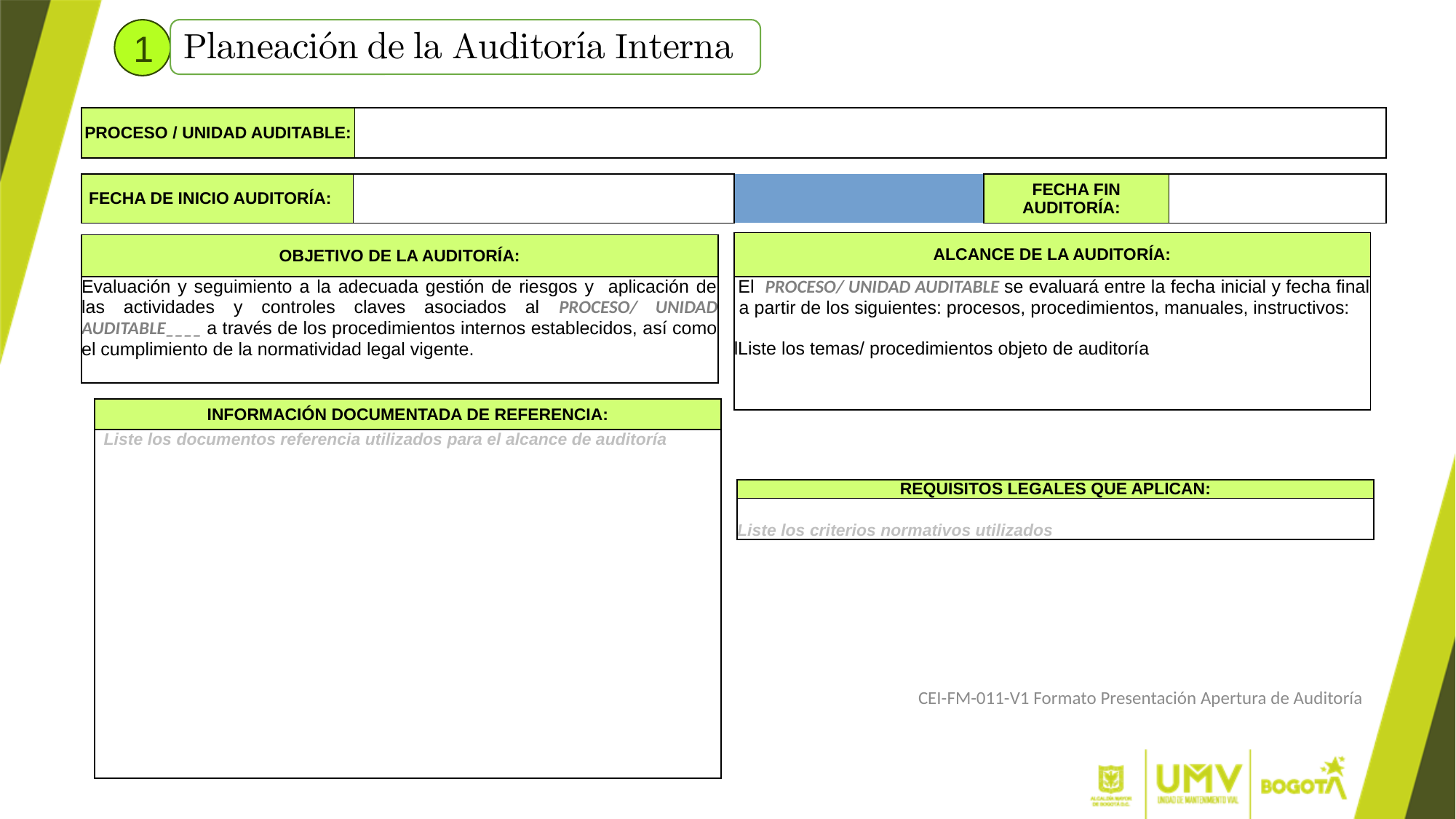

1
Planeación de la Auditoría Interna
| PROCESO / UNIDAD AUDITABLE: |  |
| --- | --- |
| FECHA DE INICIO AUDITORÍA: |  |  | FECHA FIN AUDITORÍA: |  |  |
| --- | --- | --- | --- | --- | --- |
| ALCANCE DE LA AUDITORÍA: |
| --- |
| El PROCESO/ UNIDAD AUDITABLE se evaluará entre la fecha inicial y fecha final a partir de los siguientes: procesos, procedimientos, manuales, instructivos: lListe los temas/ procedimientos objeto de auditoría |
| OBJETIVO DE LA AUDITORÍA: |
| --- |
| Evaluación y seguimiento a la adecuada gestión de riesgos y aplicación de las actividades y controles claves asociados al PROCESO/ UNIDAD AUDITABLE\_\_\_\_ a través de los procedimientos internos establecidos, así como el cumplimiento de la normatividad legal vigente. |
| INFORMACIÓN DOCUMENTADA DE REFERENCIA: |
| --- |
| Liste los documentos referencia utilizados para el alcance de auditoría |
| REQUISITOS LEGALES QUE APLICAN: |
| --- |
| Liste los criterios normativos utilizados |
CEI-FM-011-V1 Formato Presentación Apertura de Auditoría